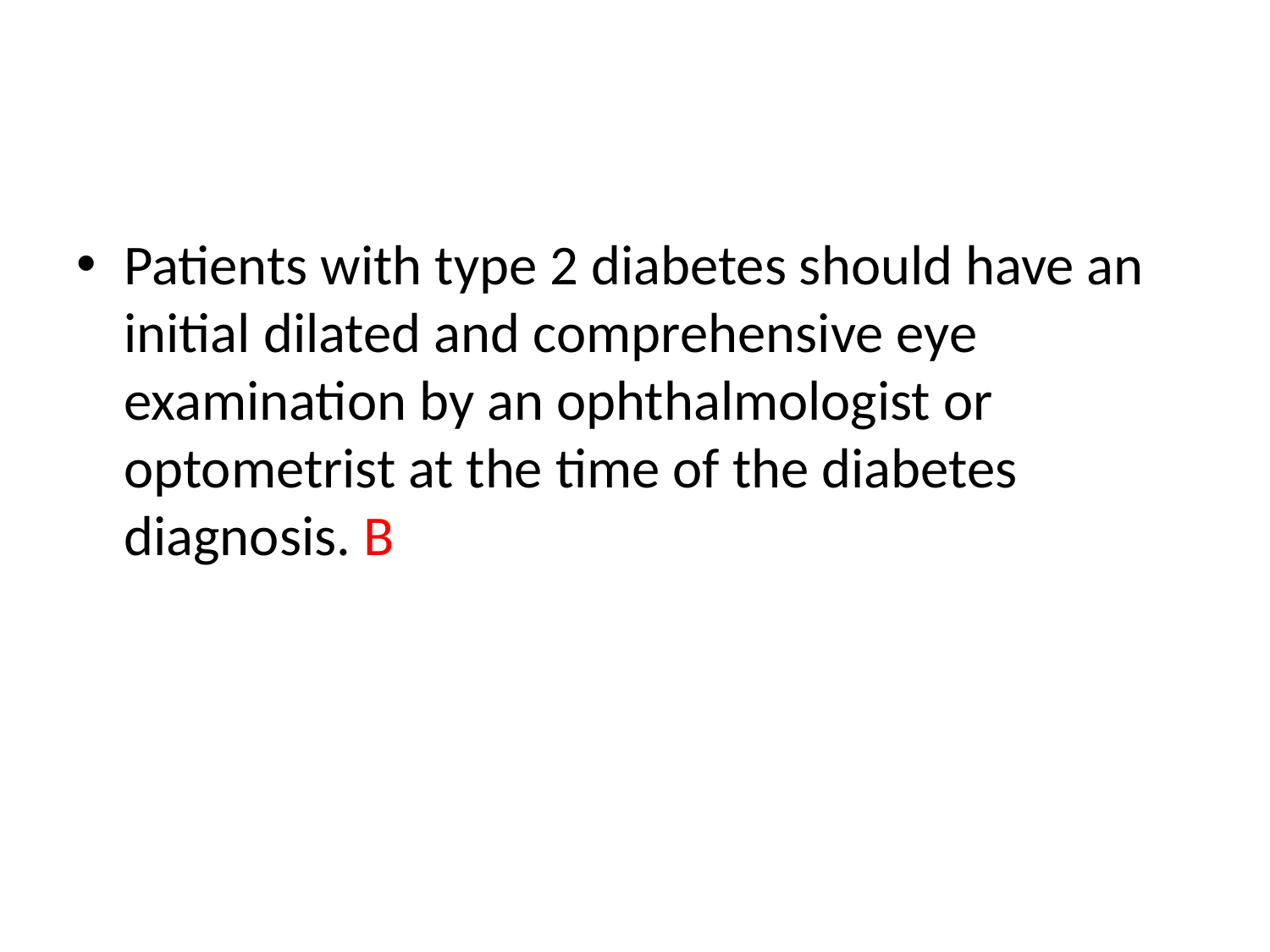

#
Patients with type 2 diabetes should have an initial dilated and comprehensive eye examination by an ophthalmologist or optometrist at the time of the diabetes  diagnosis. B